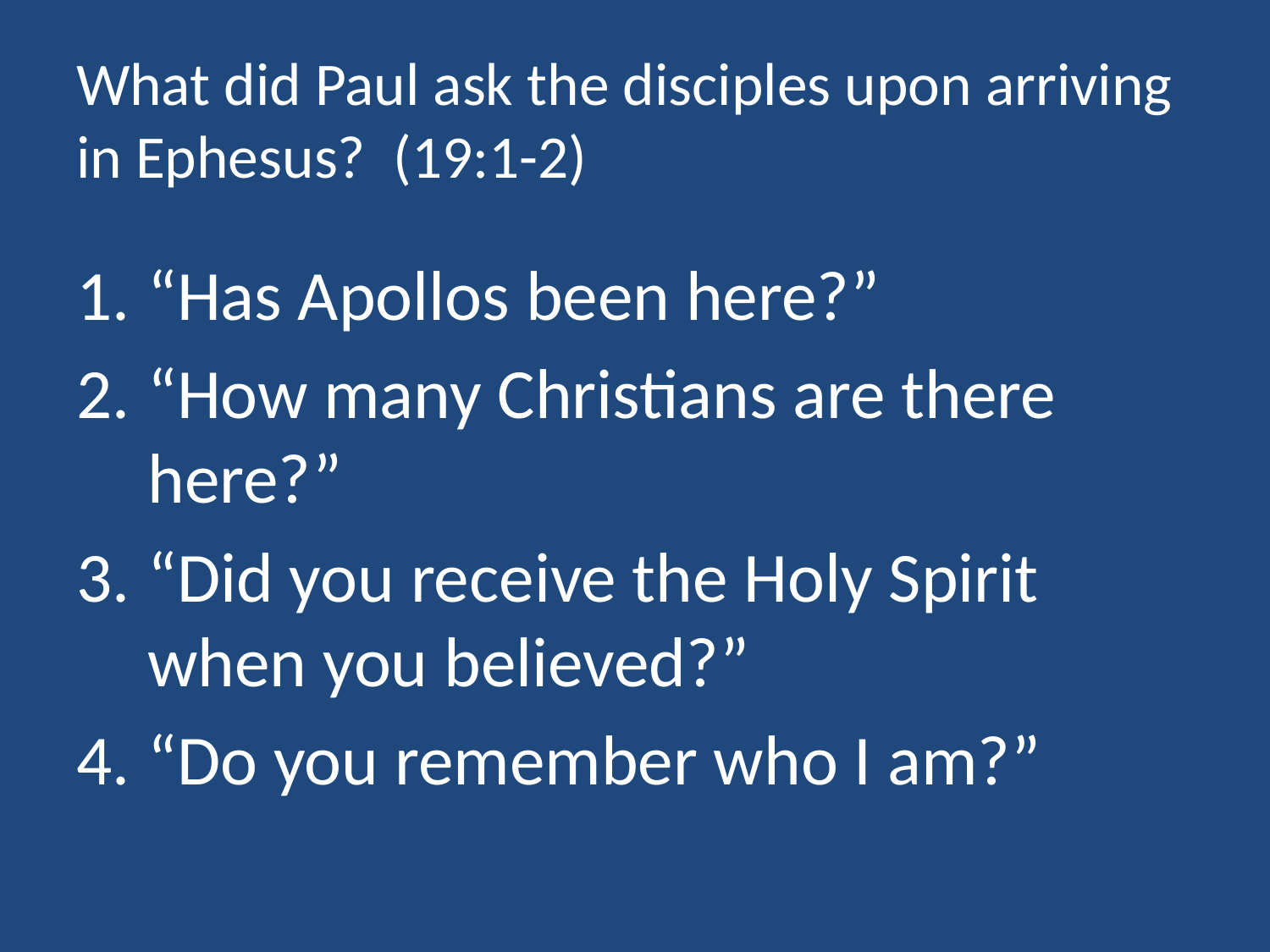

# What did Paul ask the disciples upon arriving in Ephesus?  (19:1-2)
“Has Apollos been here?”
“How many Christians are there here?”
“Did you receive the Holy Spirit when you believed?”
“Do you remember who I am?”